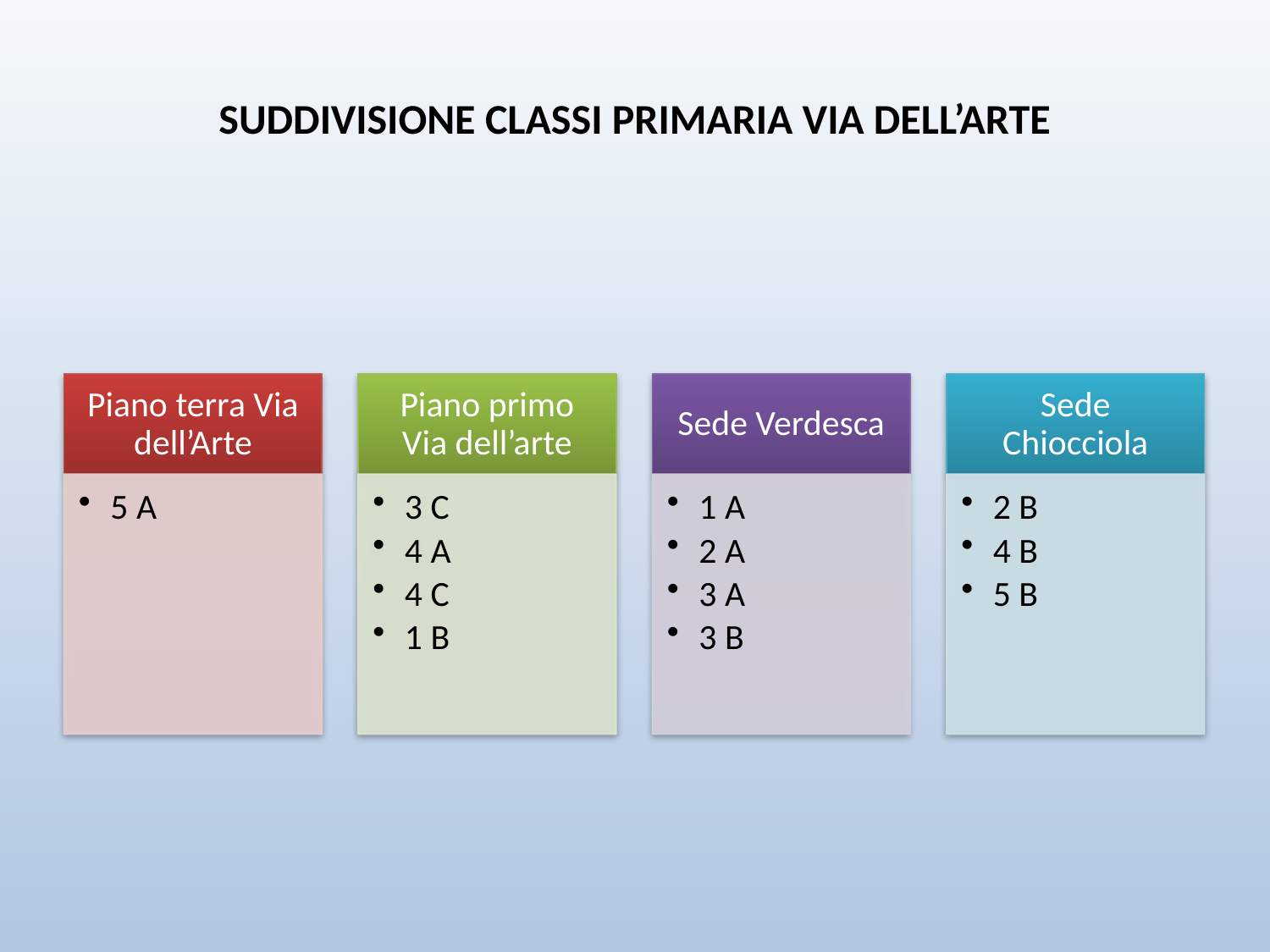

# SUDDIVISIONE CLASSI PRIMARIA VIA DELL’ARTE
Piano terra Via dell’Arte
5 A
Piano primo Via dell’arte
3 C
4 A
4 C
1 B
Sede Verdesca
1 A
2 A
3 A
3 B

Sede Chiocciola
2 B
4 B
5 B